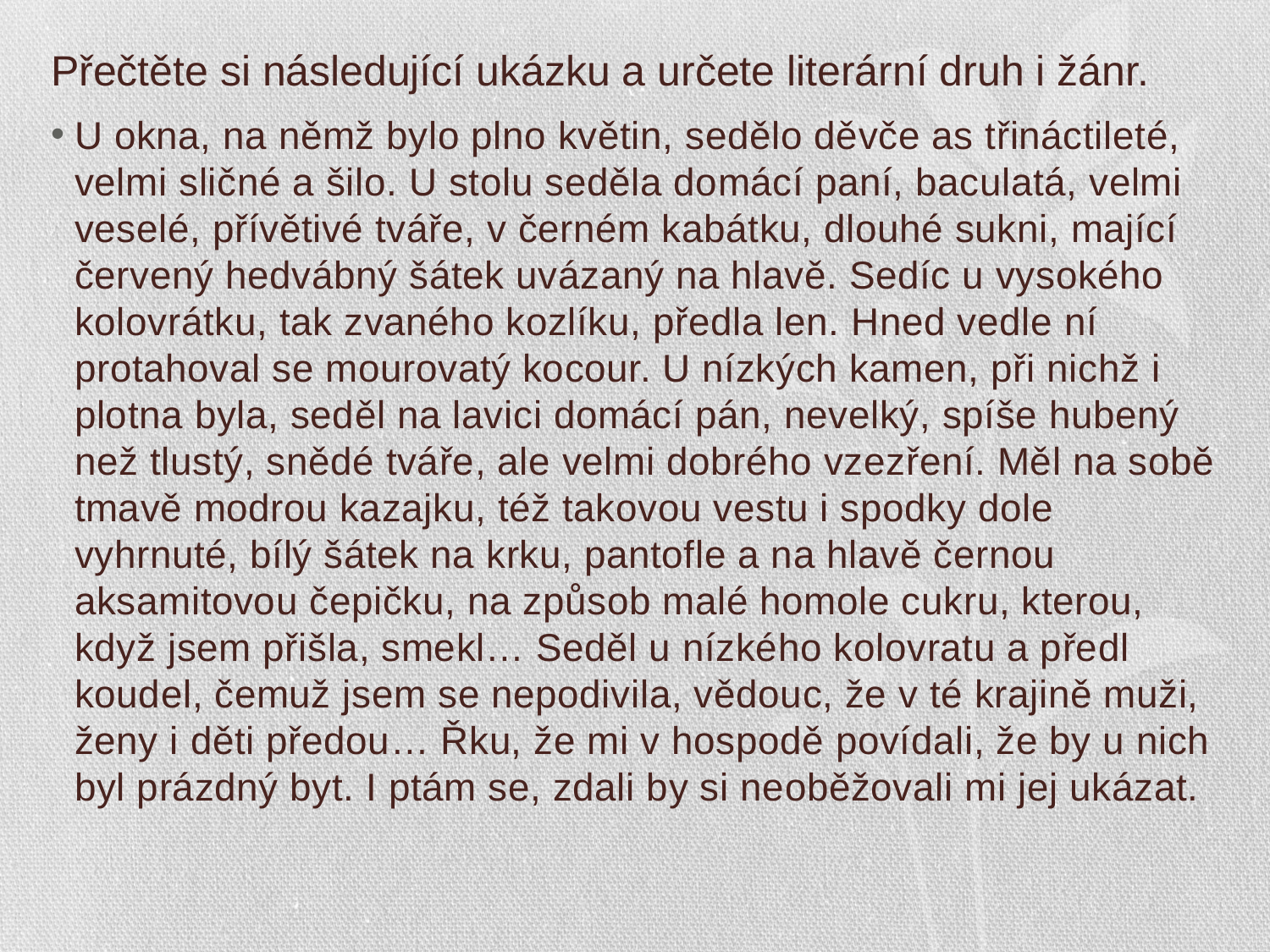

# Přečtěte si následující ukázku a určete literární druh i žánr.
U okna, na němž bylo plno květin, sedělo děvče as třináctileté, velmi sličné a šilo. U stolu seděla domácí paní, baculatá, velmi veselé, přívětivé tváře, v černém kabátku, dlouhé sukni, mající červený hedvábný šátek uvázaný na hlavě. Sedíc u vysokého kolovrátku, tak zvaného kozlíku, předla len. Hned vedle ní protahoval se mourovatý kocour. U nízkých kamen, při nichž i plotna byla, seděl na lavici domácí pán, nevelký, spíše hubený než tlustý, snědé tváře, ale velmi dobrého vzezření. Měl na sobě tmavě modrou kazajku, též takovou vestu i spodky dole vyhrnuté, bílý šátek na krku, pantofle a na hlavě černou aksamitovou čepičku, na způsob malé homole cukru, kterou, když jsem přišla, smekl… Seděl u nízkého kolovratu a předl koudel, čemuž jsem se nepodivila, vědouc, že v té krajině muži, ženy i děti předou… Řku, že mi v hospodě povídali, že by u nich byl prázdný byt. I ptám se, zdali by si neoběžovali mi jej ukázat.